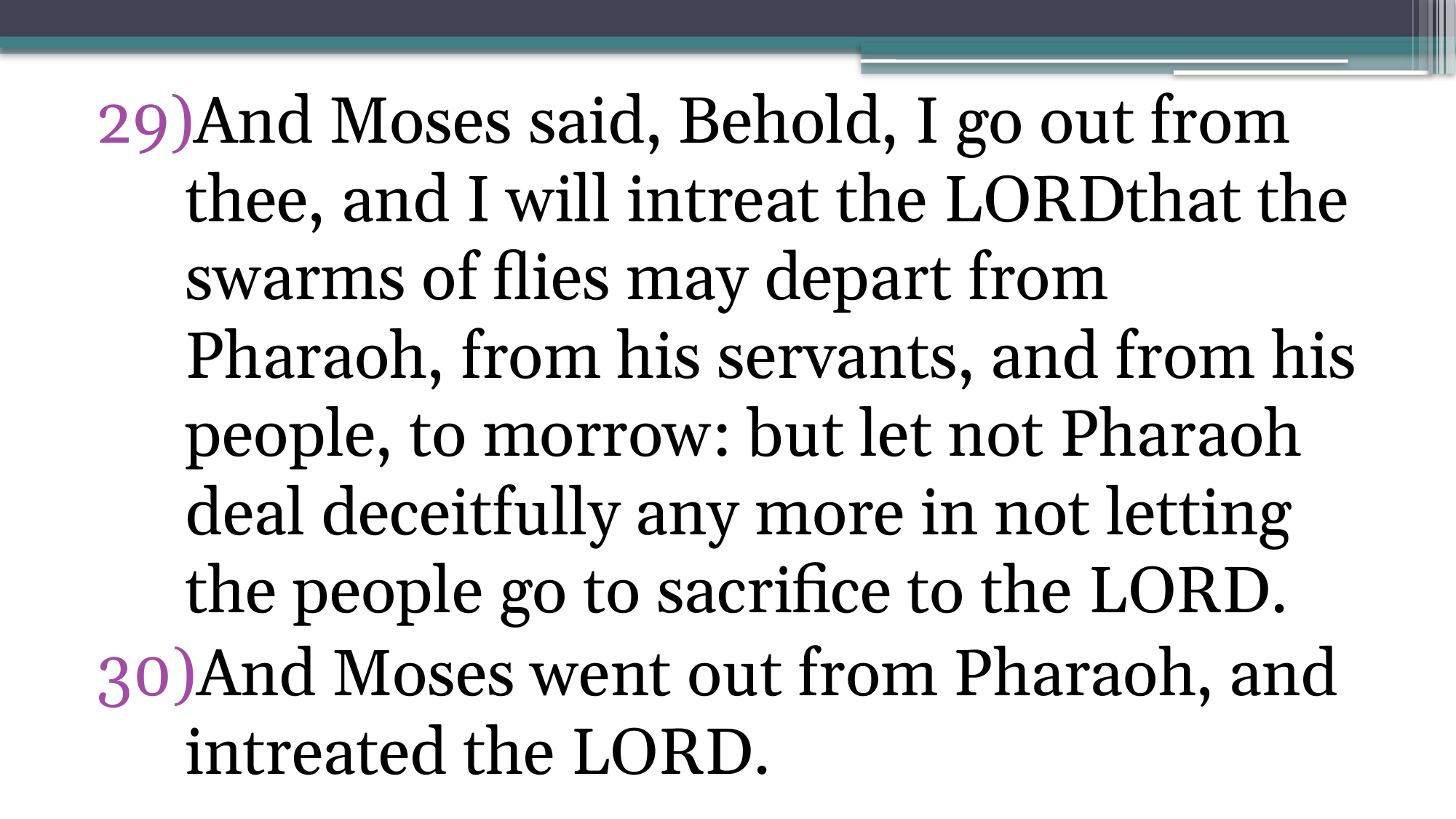

And Moses said, Behold, I go out from thee, and I will intreat the Lordthat the swarms of flies may depart from Pharaoh, from his servants, and from his people, to morrow: but let not Pharaoh deal deceitfully any more in not letting the people go to sacrifice to the Lord.
And Moses went out from Pharaoh, and intreated the Lord.